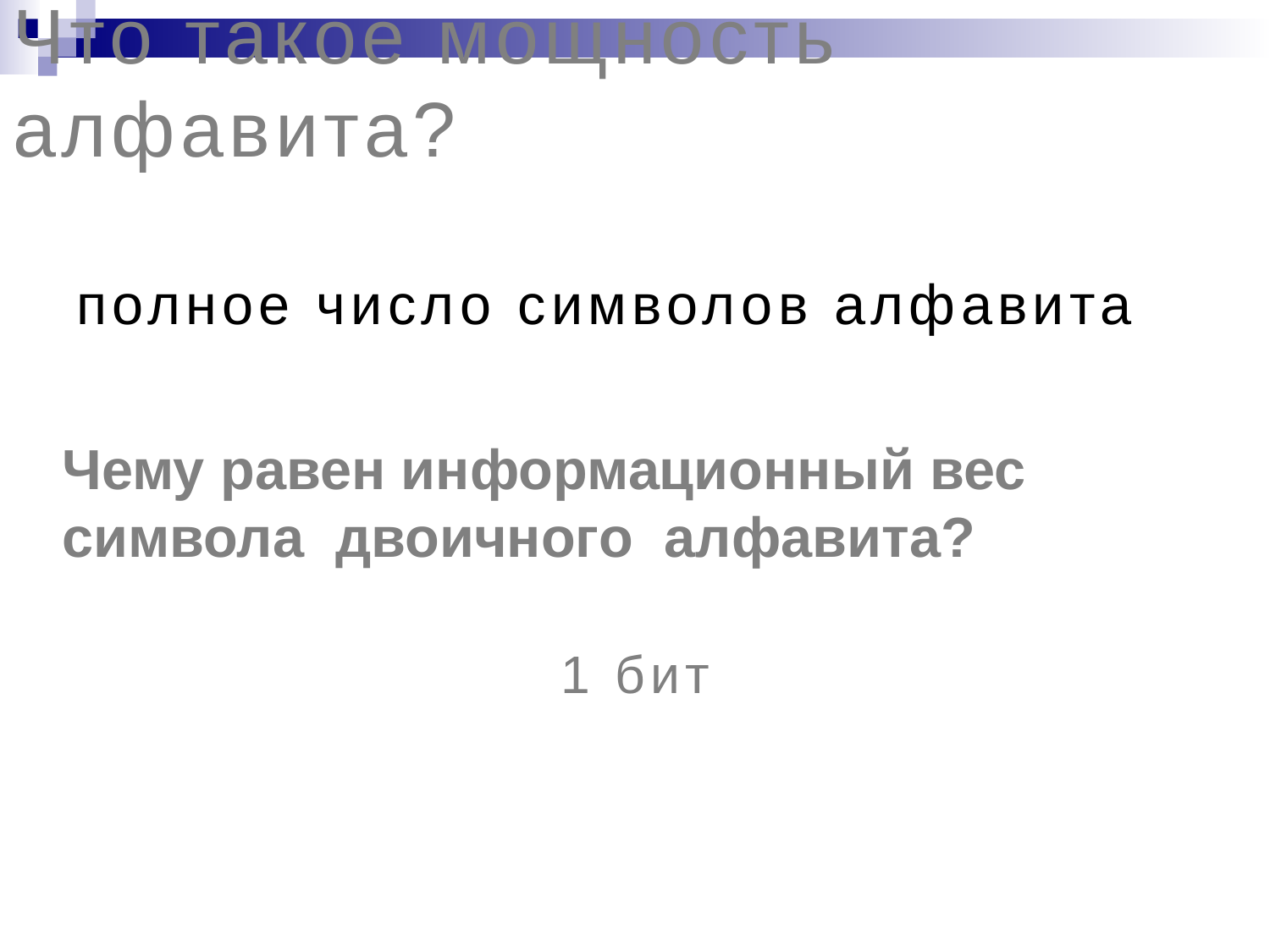

# Что такое мощность алфавита?
полное число символов алфавита
Чему равен информационный вес символа  двоичного  алфавита?
1 бит